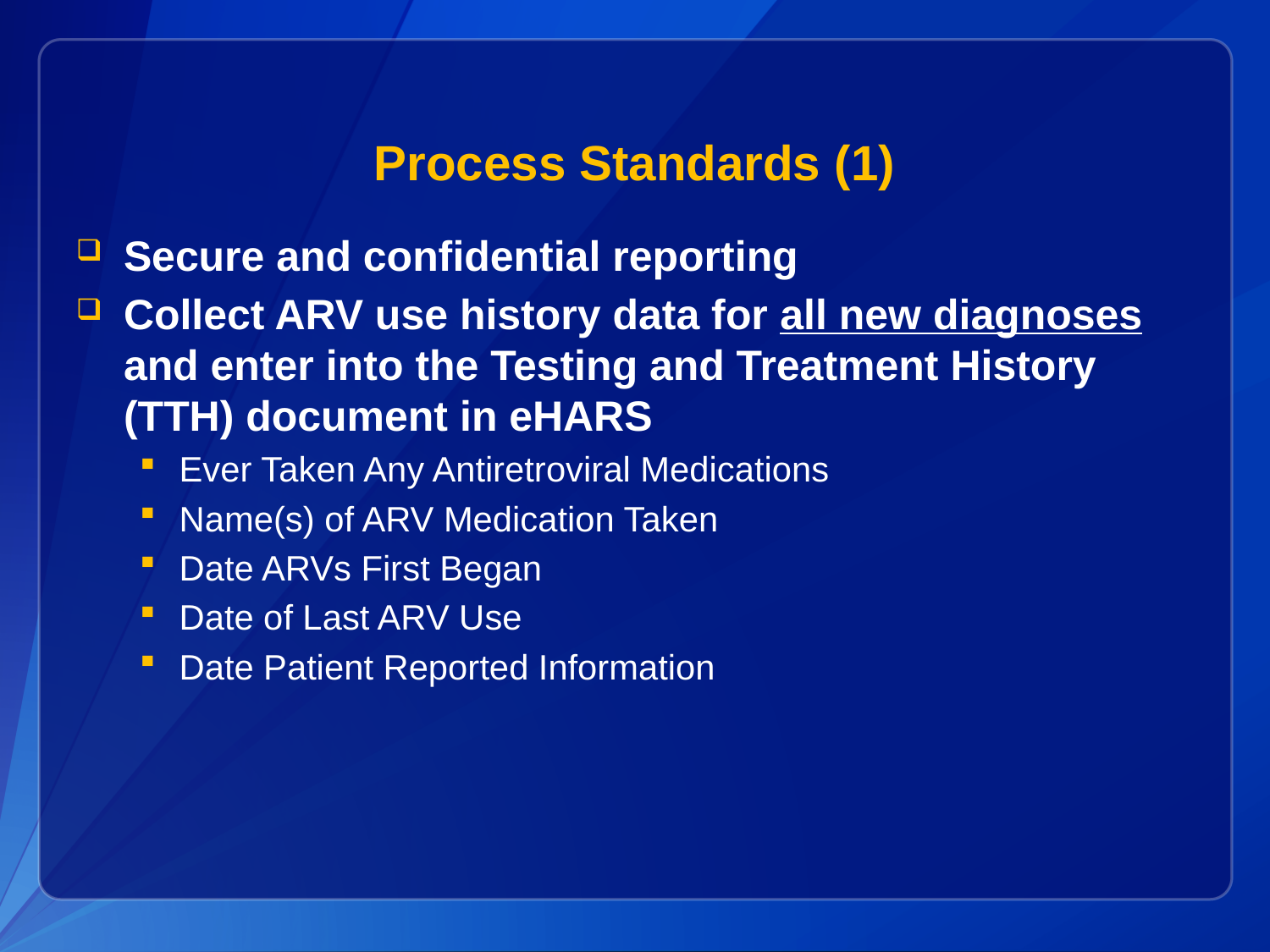

# Process Standards (1)
Secure and confidential reporting
Collect ARV use history data for all new diagnoses and enter into the Testing and Treatment History (TTH) document in eHARS
Ever Taken Any Antiretroviral Medications
Name(s) of ARV Medication Taken
Date ARVs First Began
Date of Last ARV Use
Date Patient Reported Information